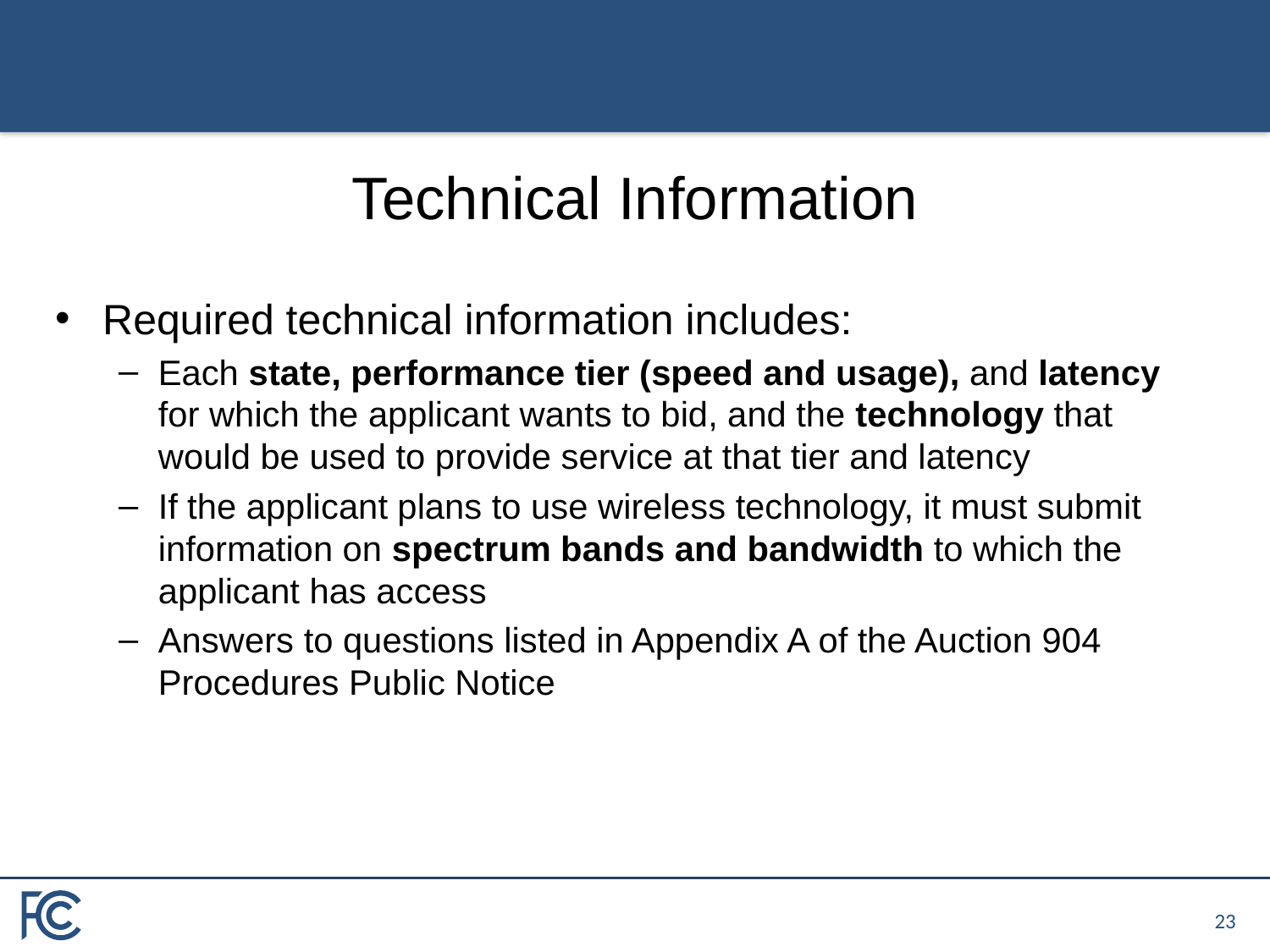

# Technical Information
Required technical information includes:
Each state, performance tier (speed and usage), and latency for which the applicant wants to bid, and the technology that would be used to provide service at that tier and latency
If the applicant plans to use wireless technology, it must submit information on spectrum bands and bandwidth to which the applicant has access
Answers to questions listed in Appendix A of the Auction 904 Procedures Public Notice

23